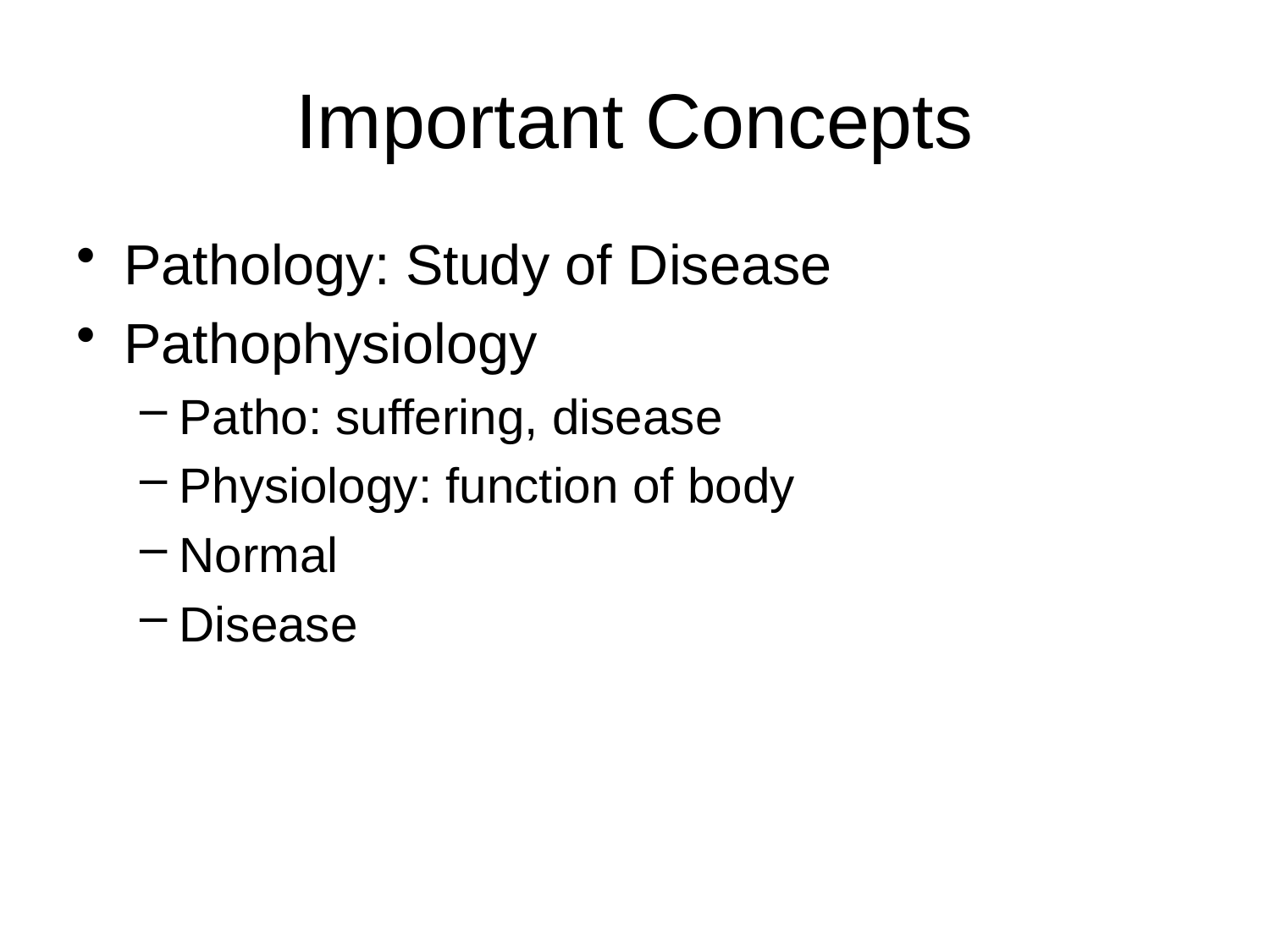

# Important Concepts
Pathology: Study of Disease
Pathophysiology
Patho: suffering, disease
Physiology: function of body
Normal
Disease